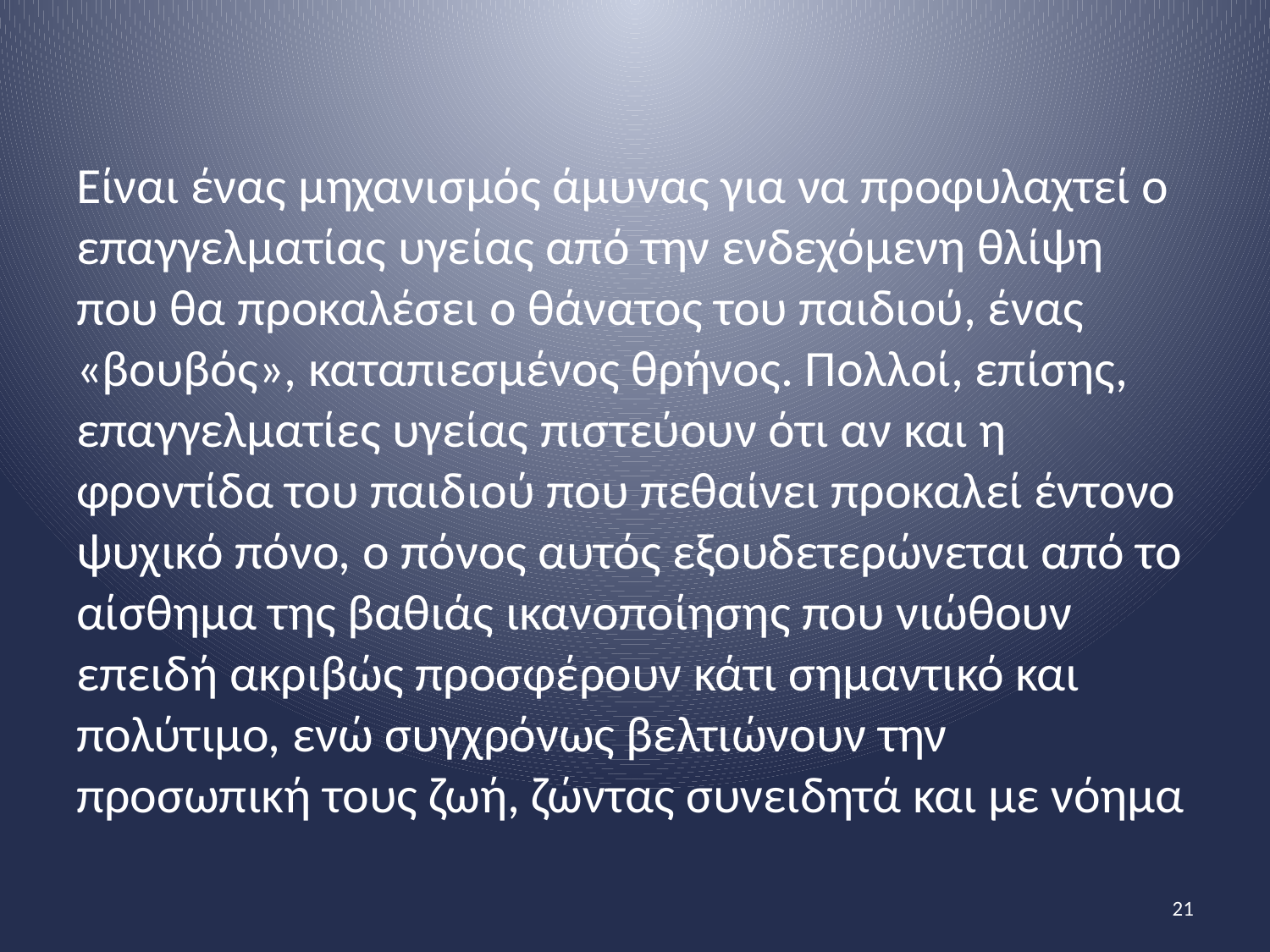

Είναι ένας μηχανισμός άμυνας για να προφυλαχτεί ο επαγγελματίας υγείας από την ενδεχόμενη θλίψη που θα προκαλέσει ο θάνατος του παιδιού, ένας «βουβός», καταπιεσμένος θρήνος. Πολλοί, επίσης, επαγγελματίες υγείας πιστεύουν ότι αν και η φροντίδα του παιδιού που πεθαίνει προκαλεί έντονο ψυχικό πόνο, ο πόνος αυτός εξουδετερώνεται από το αίσθημα της βαθιάς ικανοποίησης που νιώθουν επειδή ακριβώς προσφέρουν κάτι σημαντικό και πολύτιμο, ενώ συγχρόνως βελτιώνουν την προσωπική τους ζωή, ζώντας συνειδητά και με νόημα

21